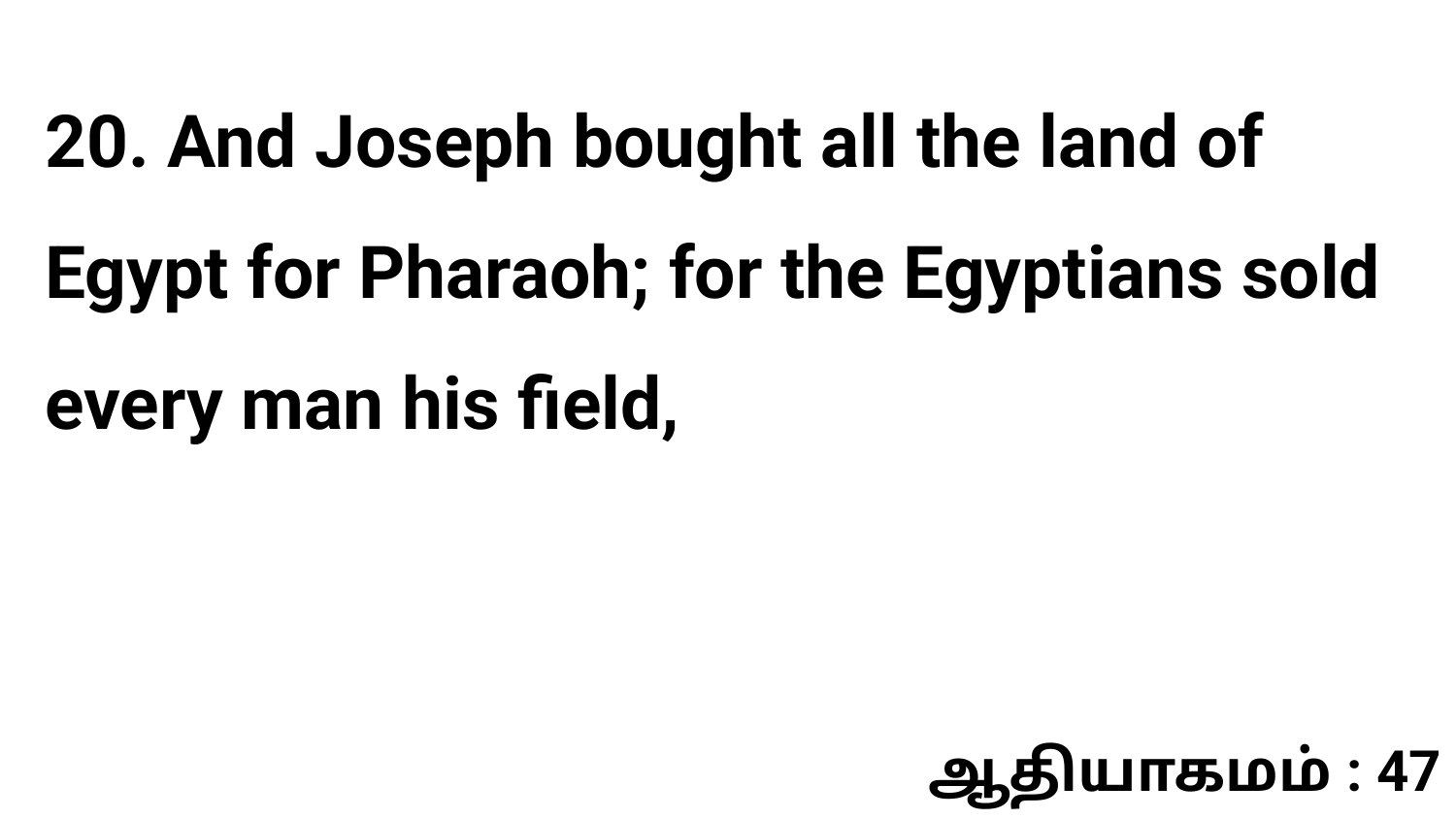

20. And Joseph bought all the land of Egypt for Pharaoh; for the Egyptians sold every man his field,
ஆதியாகமம் : 47